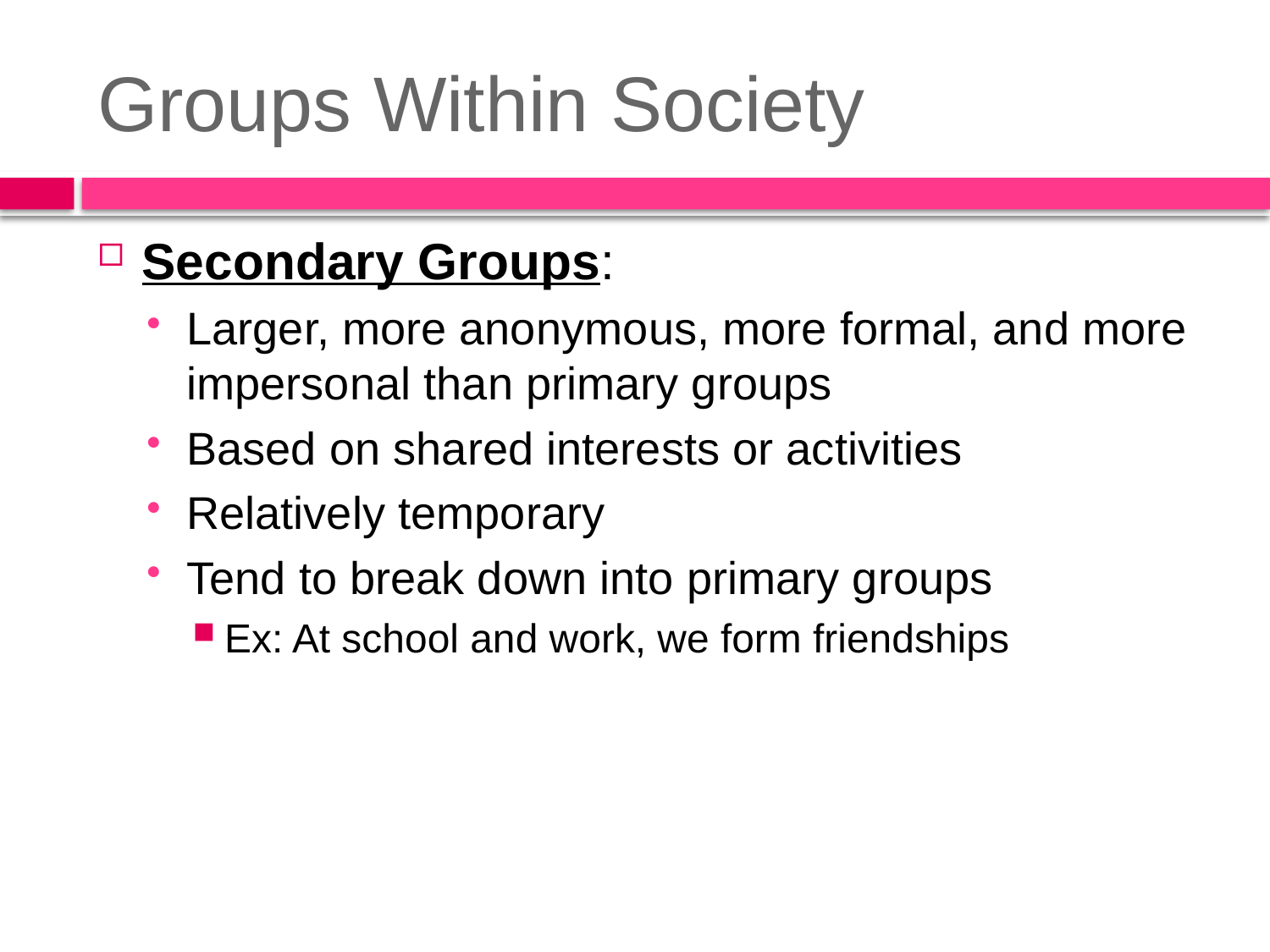

# Groups Within Society
Secondary Groups:
Larger, more anonymous, more formal, and more impersonal than primary groups
Based on shared interests or activities
Relatively temporary
Tend to break down into primary groups
Ex: At school and work, we form friendships